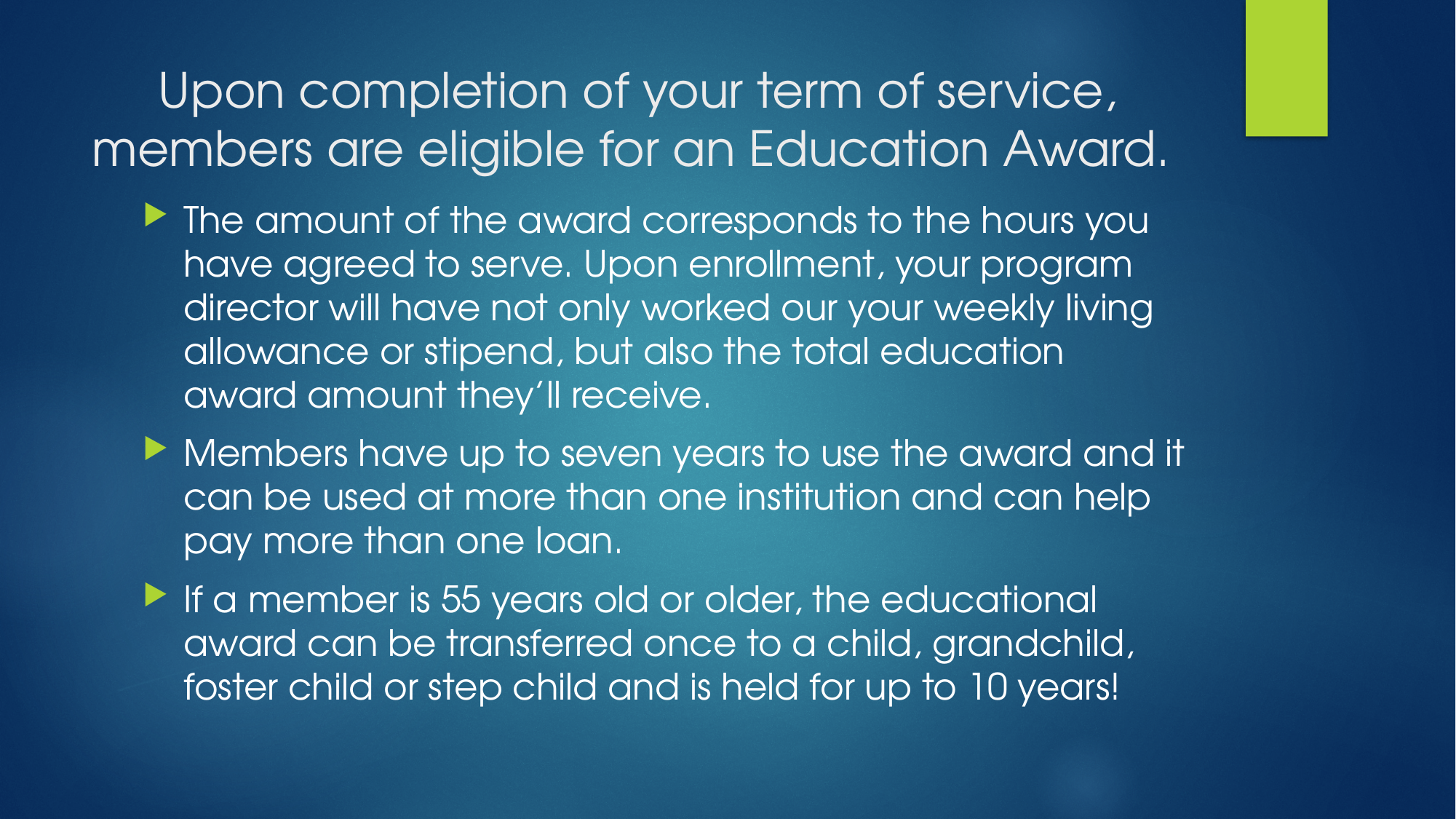

# Upon completion of your term of service, members are eligible for an Education Award.
The amount of the award corresponds to the hours you have agreed to serve. Upon enrollment, your program director will have not only worked our your weekly living allowance or stipend, but also the total education award amount they’ll receive.
Members have up to seven years to use the award and it can be used at more than one institution and can help pay more than one loan.
If a member is 55 years old or older, the educational award can be transferred once to a child, grandchild, foster child or step child and is held for up to 10 years!